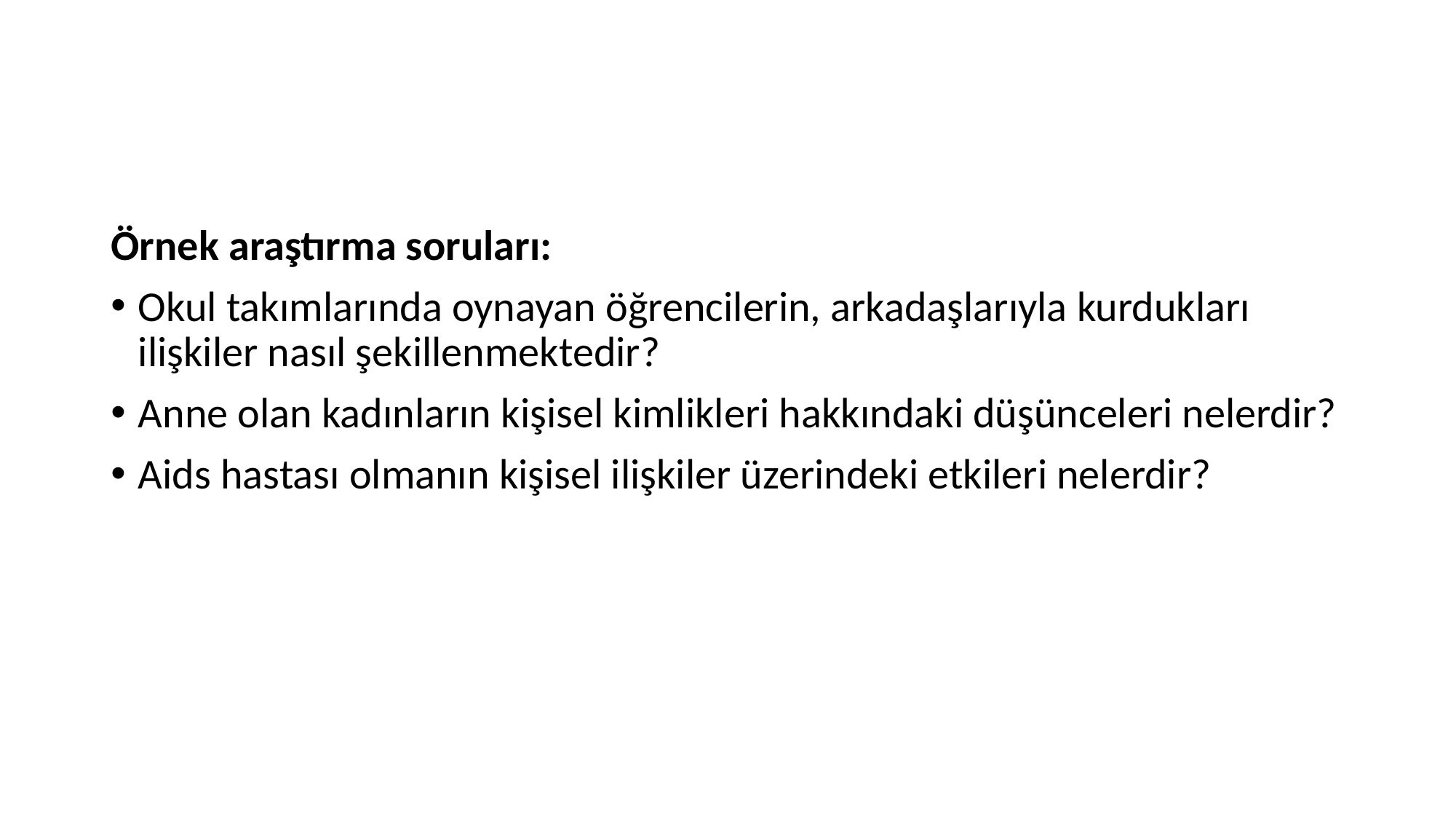

#
Örnek araştırma soruları:
Okul takımlarında oynayan öğrencilerin, arkadaşlarıyla kurdukları ilişkiler nasıl şekillenmektedir?
Anne olan kadınların kişisel kimlikleri hakkındaki düşünceleri nelerdir?
Aids hastası olmanın kişisel ilişkiler üzerindeki etkileri nelerdir?